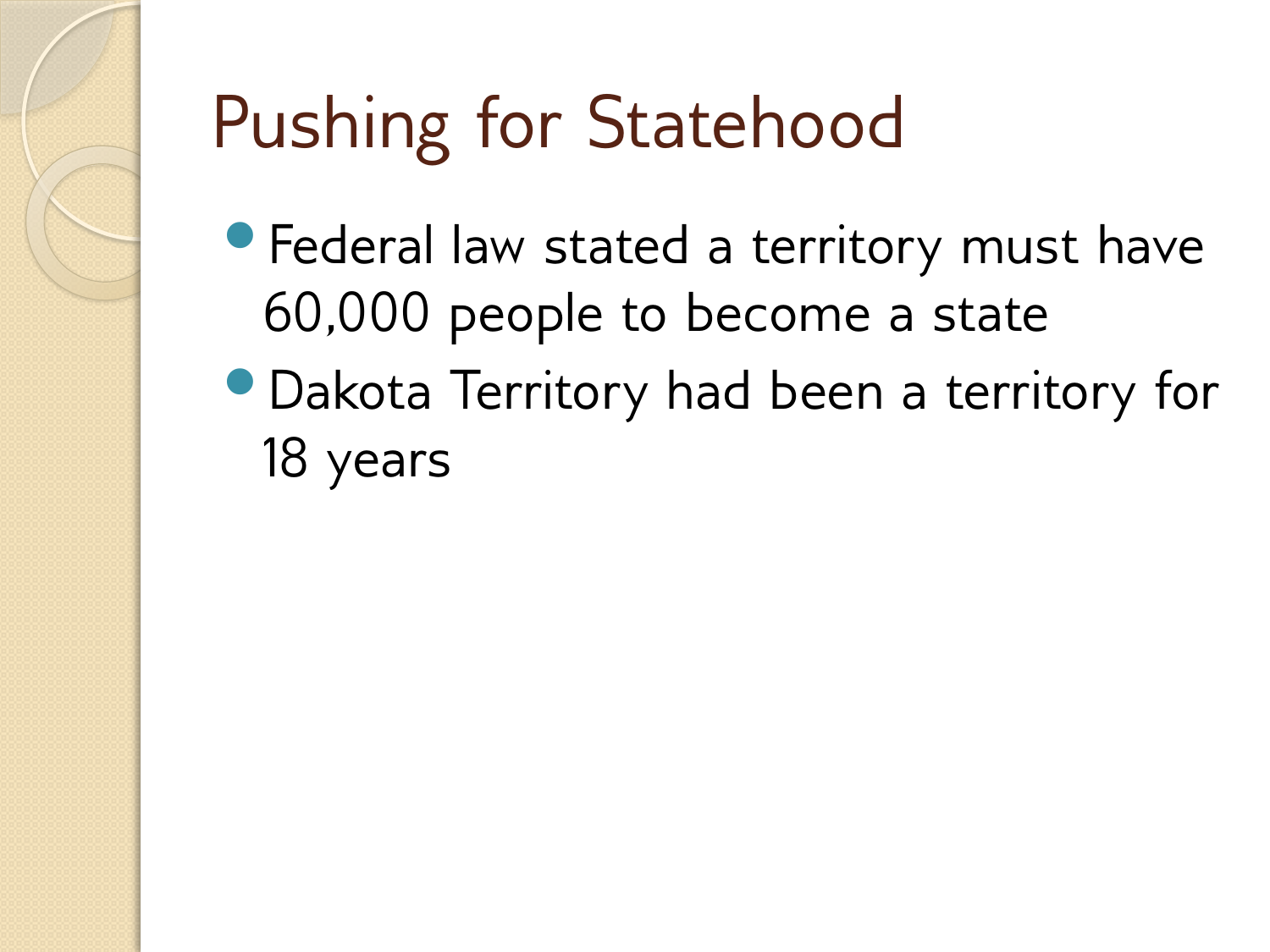

# Pushing for Statehood
Federal law stated a territory must have 60,000 people to become a state
Dakota Territory had been a territory for 18 years